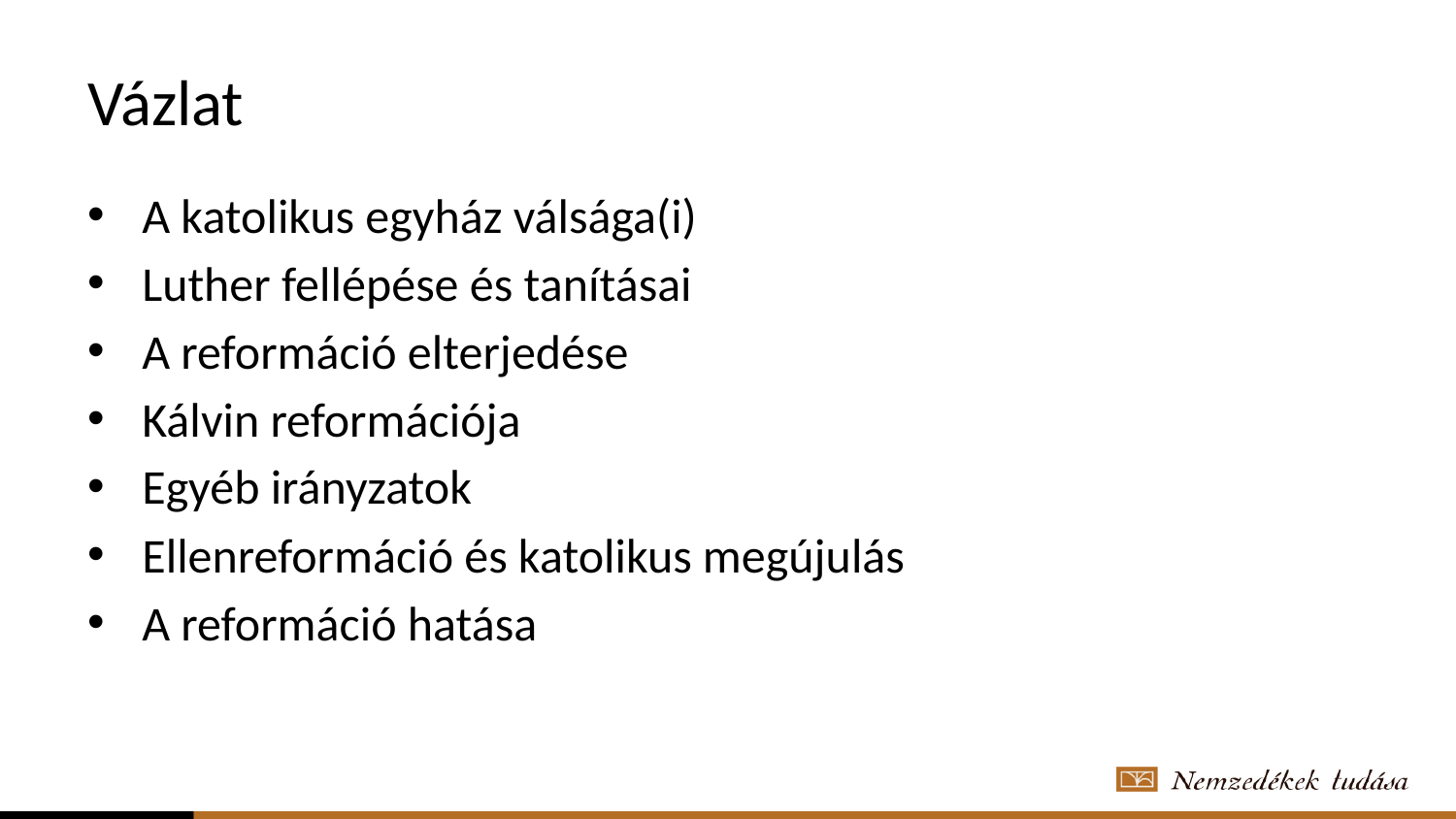

# Vázlat
A katolikus egyház válsága(i)
Luther fellépése és tanításai
A reformáció elterjedése
Kálvin reformációja
Egyéb irányzatok
Ellenreformáció és katolikus megújulás
A reformáció hatása